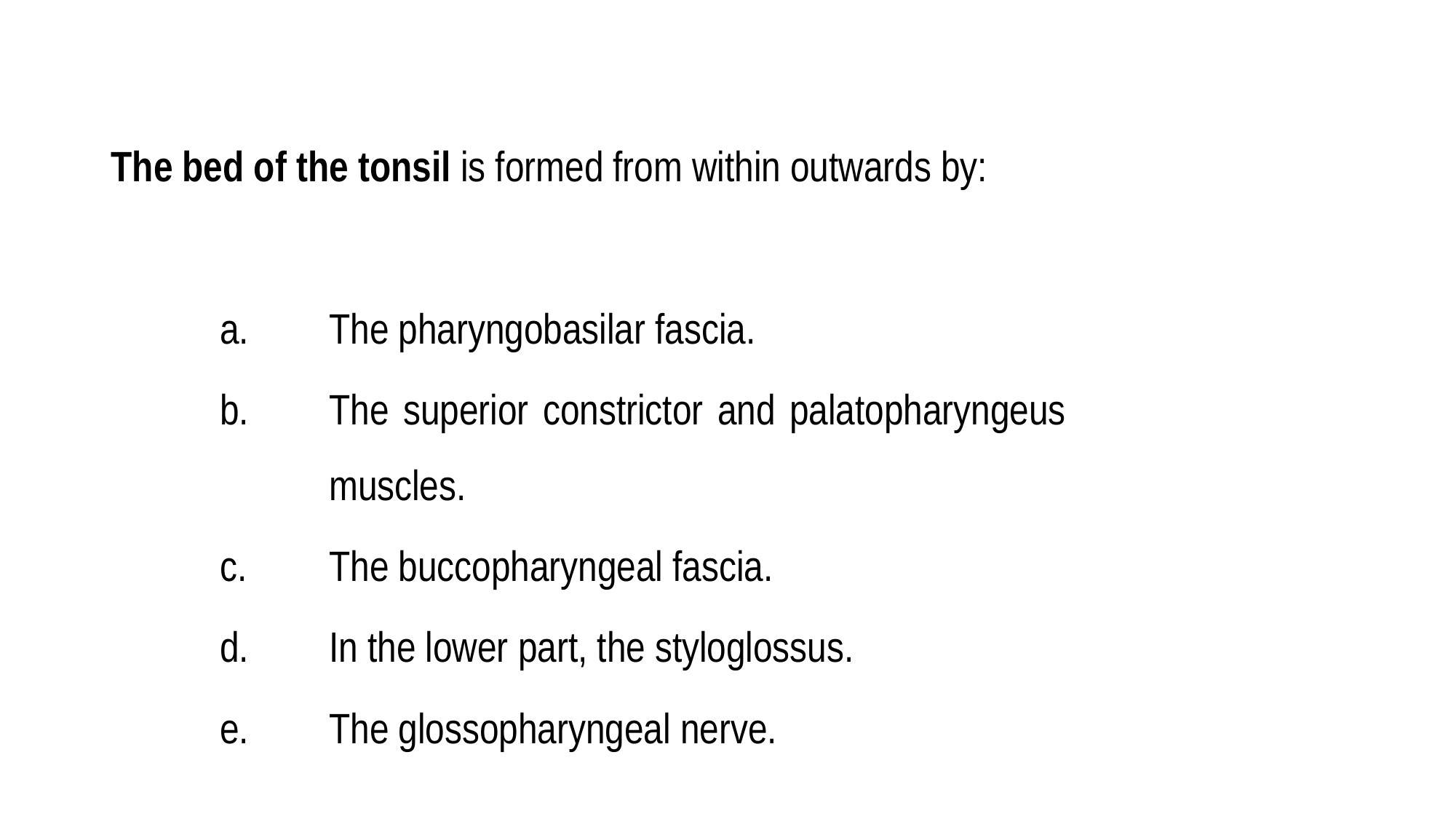

#

The bed of the tonsil is formed from within outwards by:

	a.	The pharyngobasilar fascia.
	b.	The superior constrictor and palatopharyngeus 	  				muscles.
	c.	The buccopharyngeal fascia.
	d.	In the lower part, the styloglossus.
	e.	The glossopharyngeal nerve.